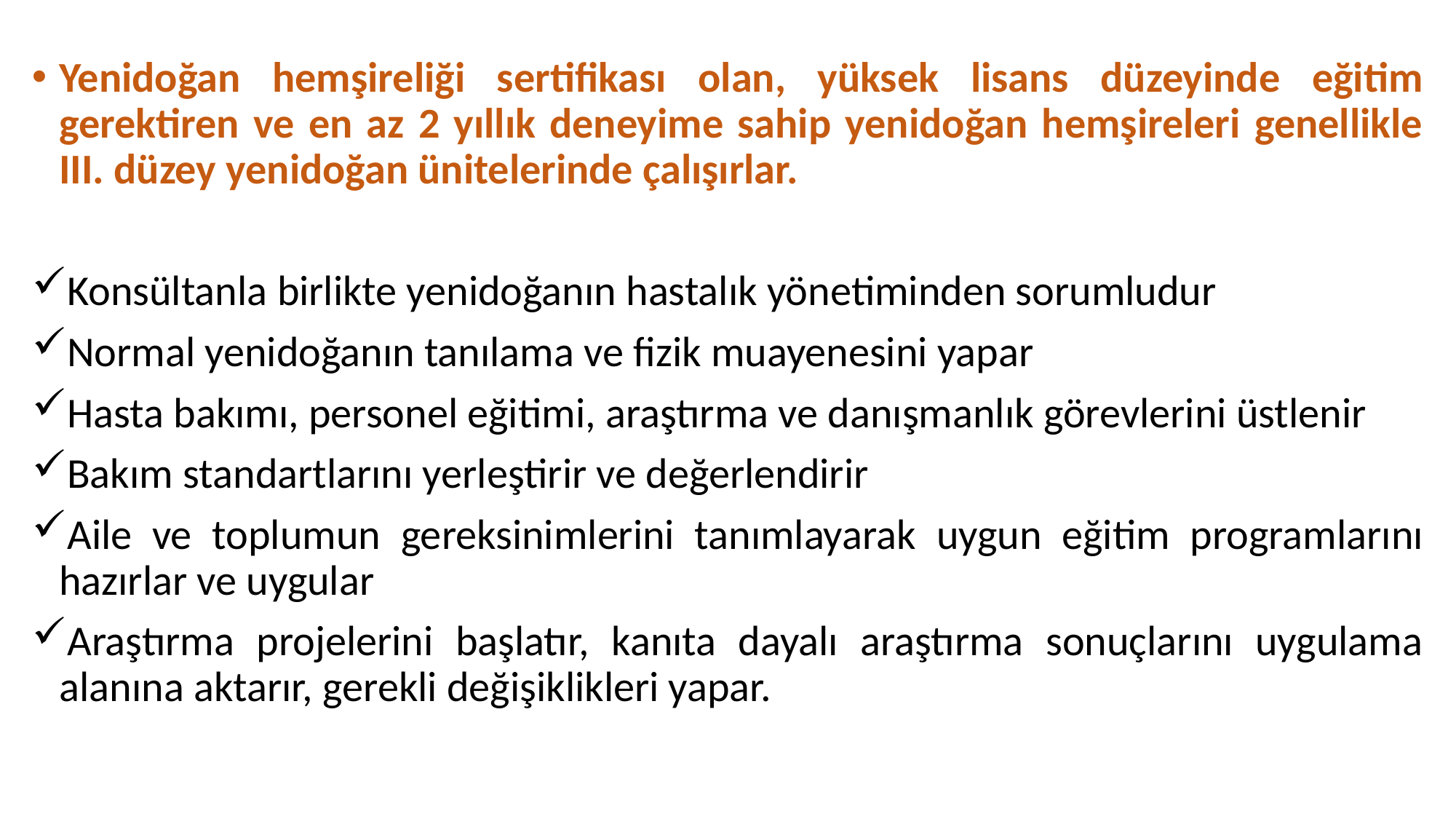

Yenidoğan hemşireliği sertifikası olan, yüksek lisans düzeyinde eğitim gerektiren ve en az 2 yıllık deneyime sahip yenidoğan hemşireleri genellikle III. düzey yenidoğan ünitelerinde çalışırlar.

Konsültanla birlikte yenidoğanın hastalık yönetiminden sorumludur
Normal yenidoğanın tanılama ve fizik muayenesini yapar
Hasta bakımı, personel eğitimi, araştırma ve danışmanlık görevlerini üstlenir
Bakım standartlarını yerleştirir ve değerlendirir
Aile ve toplumun gereksinimlerini tanımlayarak uygun eğitim programlarını hazırlar ve uygular
Araştırma projelerini başlatır, kanıta dayalı araştırma sonuçlarını uygulama alanına aktarır, gerekli değişiklikleri yapar.